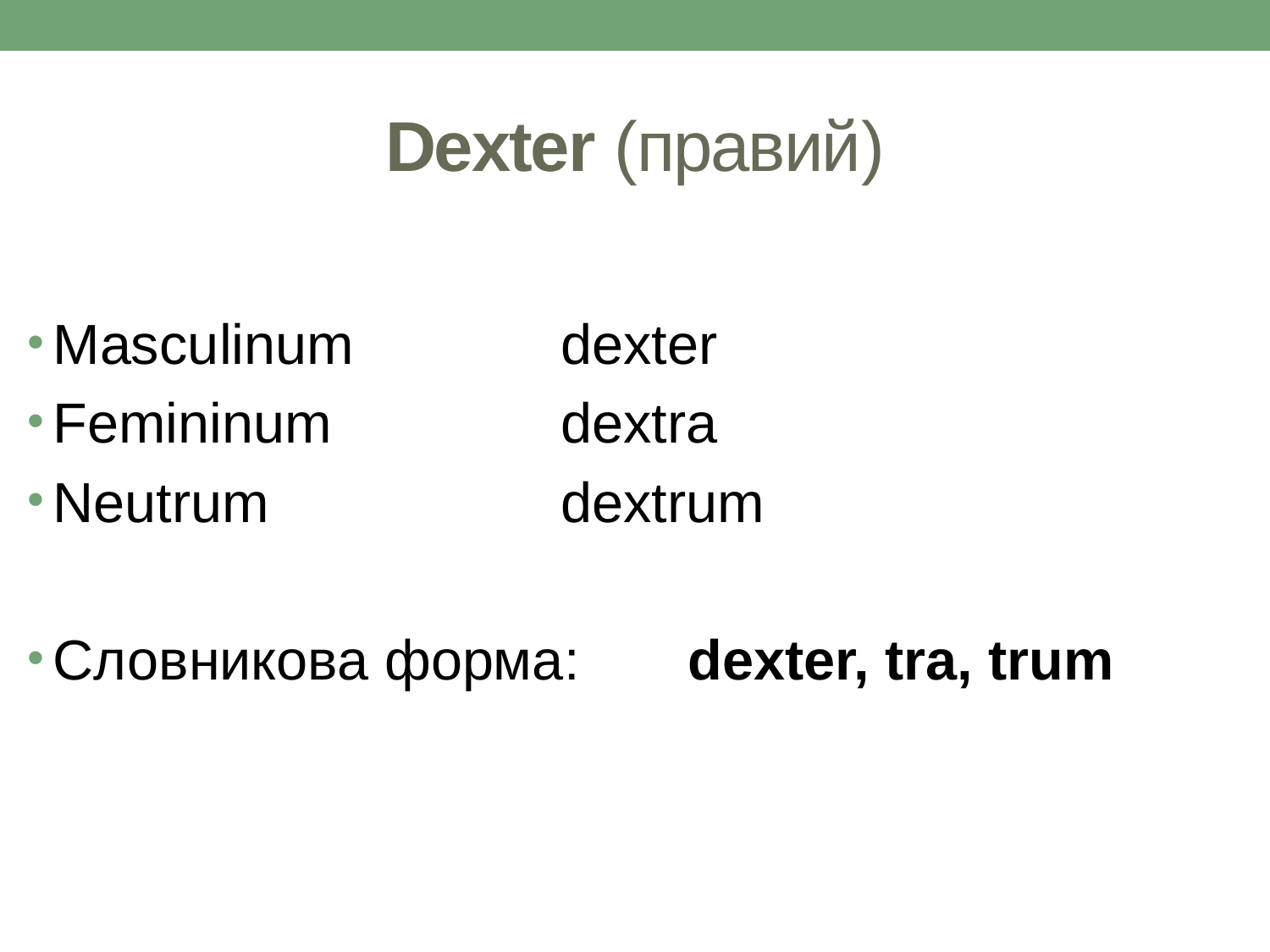

# Dexter (правий)

Masculinum 		dexter
Femininum 		dextra
Neutrum			dextrum

Словникова форма: 	dexter, tra, trum